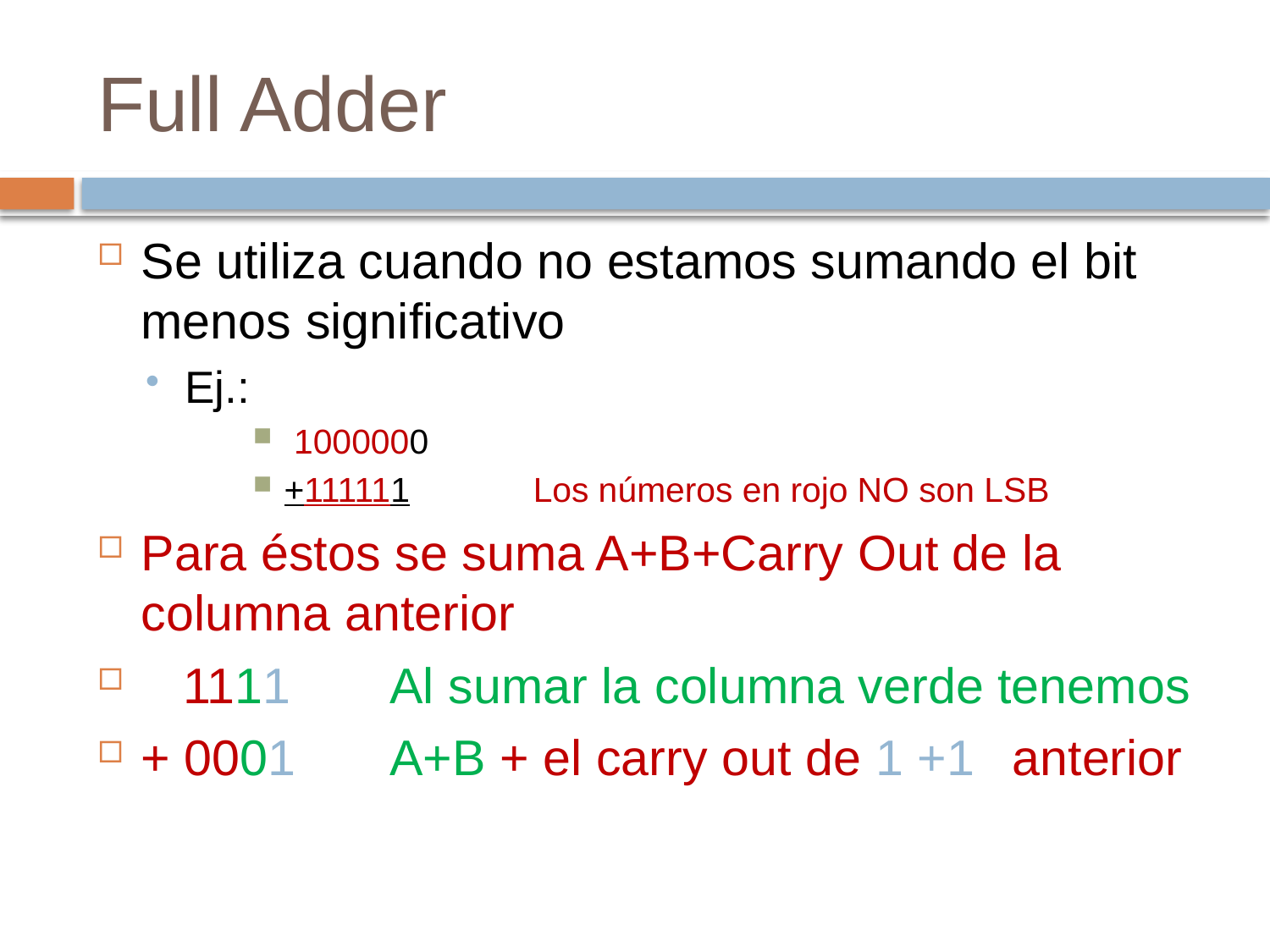

# Full Adder
Se utiliza cuando no estamos sumando el bit menos significativo
Ej.:
 1000000
+111111			Los números en rojo NO son LSB
Para éstos se suma A+B+Carry Out de la columna anterior
   1111		Al sumar la columna verde tenemos
+ 0001		A+B + el carry out de 1 +1 				anterior